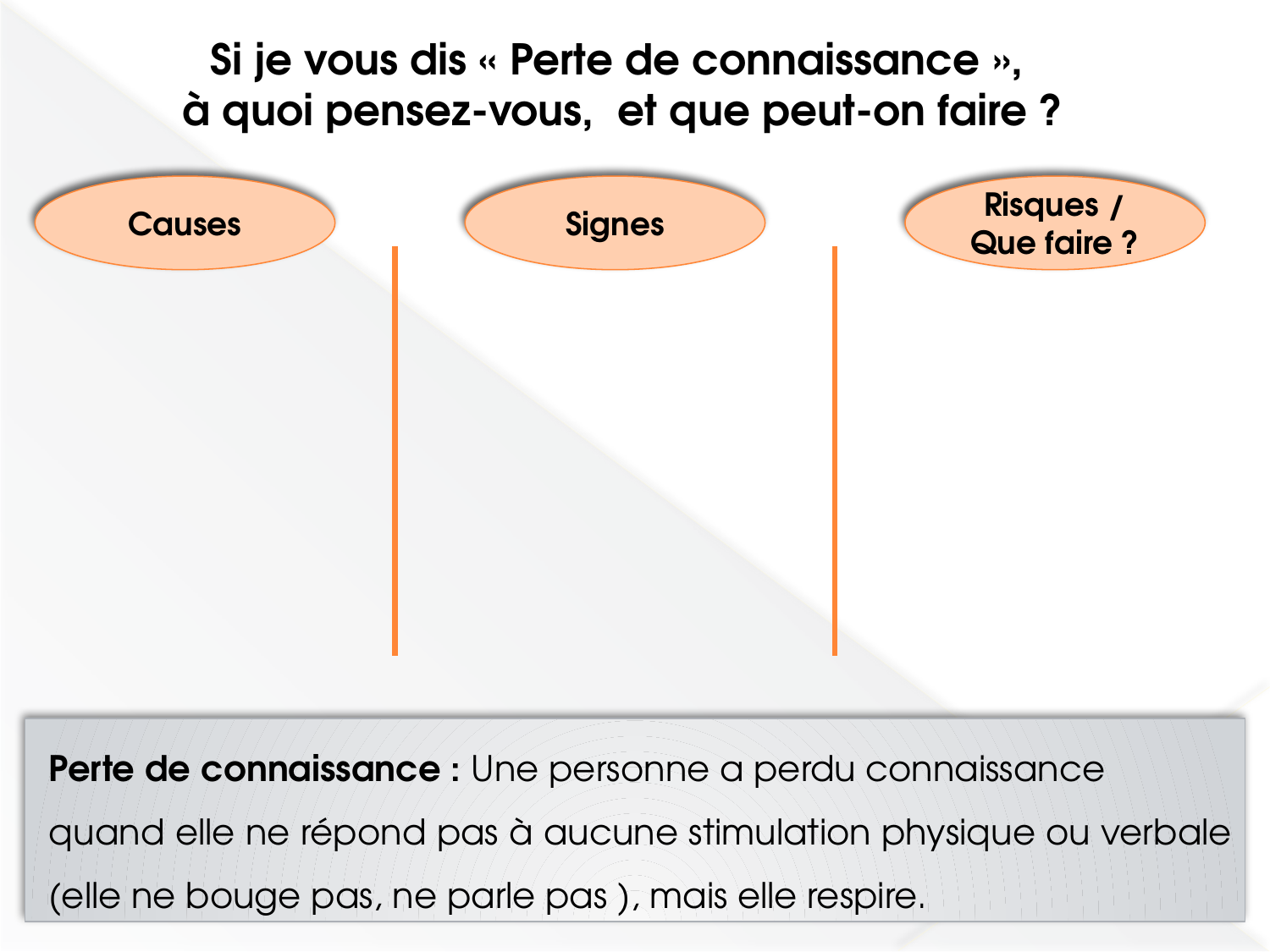

Si je vous dis « Perte de connaissance »,
à quoi pensez-vous,  et que peut-on faire ?
Causes
Signes
Risques / Que faire ?
Perte de connaissance : Une personne a perdu connaissance
quand elle ne répond pas à aucune stimulation physique ou verbale (elle ne bouge pas, ne parle pas ), mais elle respire.